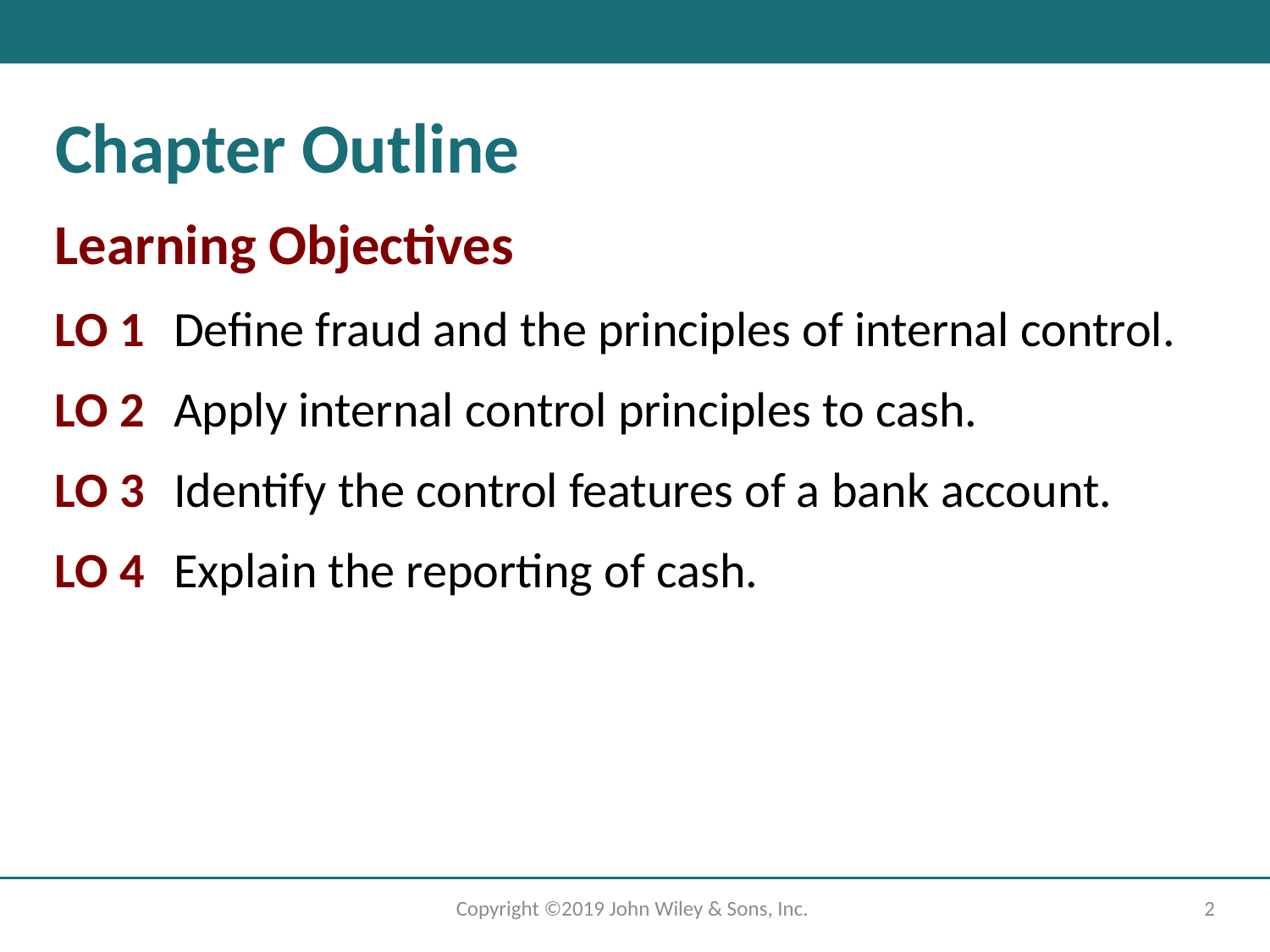

# Chapter Outline
Learning Objectives
LO 1 	Define fraud and the principles of internal control.
LO 2	Apply internal control principles to cash.
LO 3	Identify the control features of a bank account.
LO 4	Explain the reporting of cash.
Copyright ©2019 John Wiley & Sons, Inc.
2